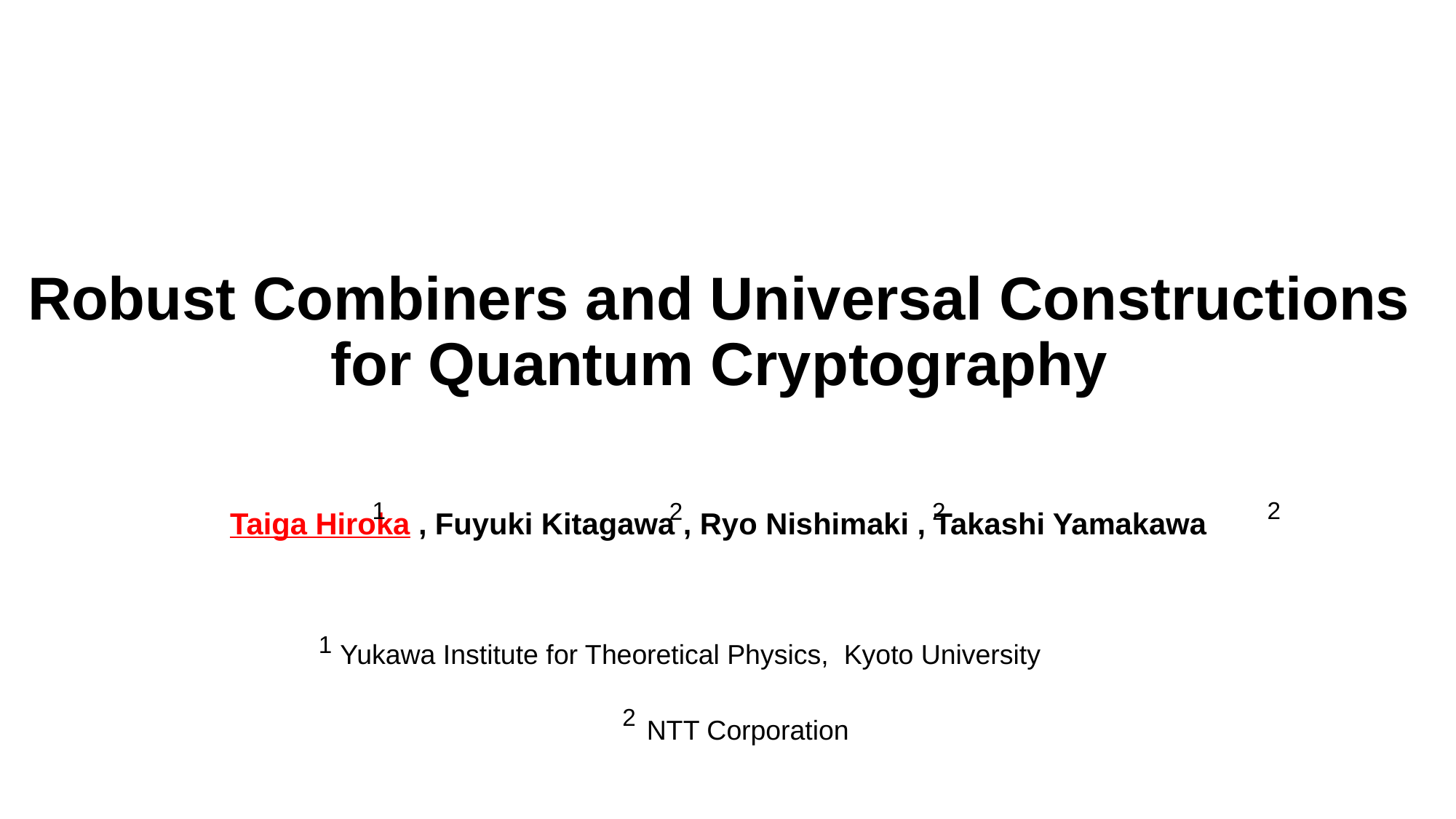

# Robust Combiners and Universal Constructions for Quantum Cryptography
Taiga Hiroka , Fuyuki Kitagawa , Ryo Nishimaki , Takashi Yamakawa
1
2
2
2
1
Yukawa Institute for Theoretical Physics,  Kyoto University
2
NTT Corporation